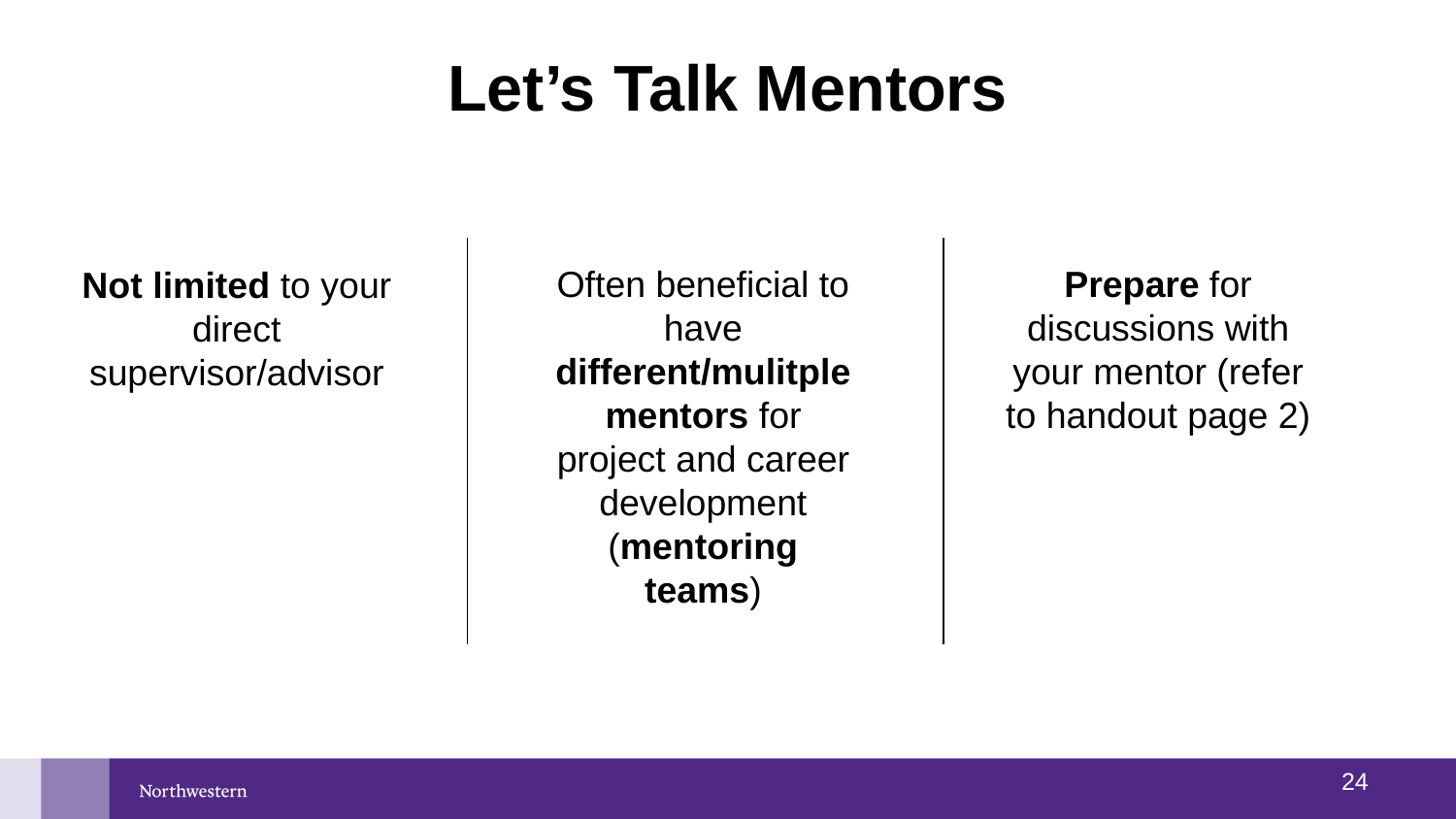

# Let’s Talk Mentors
Often beneficial to have different/mulitple mentors for project and career development (mentoring teams)
Prepare for discussions with your mentor (refer to handout page 2)
Not limited to your direct supervisor/advisor
24